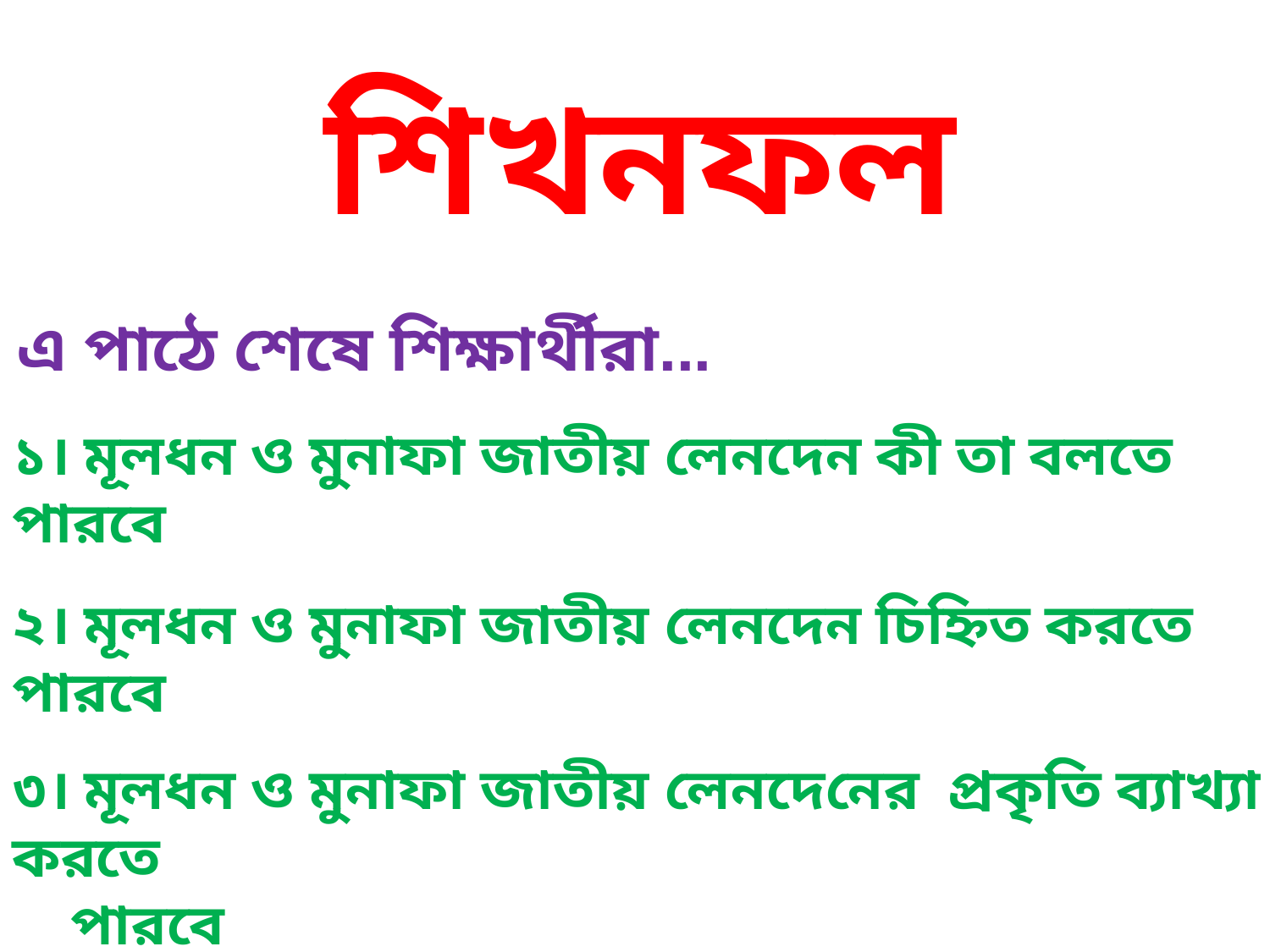

শিখনফল
এ পাঠে শেষে শিক্ষার্থীরা...
১। মূলধন ও মুনাফা জাতীয় লেনদেন কী তা বলতে পারবে

২। মূলধন ও মুনাফা জাতীয় লেনদেন চিহ্নিত করতে পারবে

৩। মূলধন ও মুনাফা জাতীয় লেনদেনের  প্রকৃতি ব্যাখ্যা করতে
    পারবে